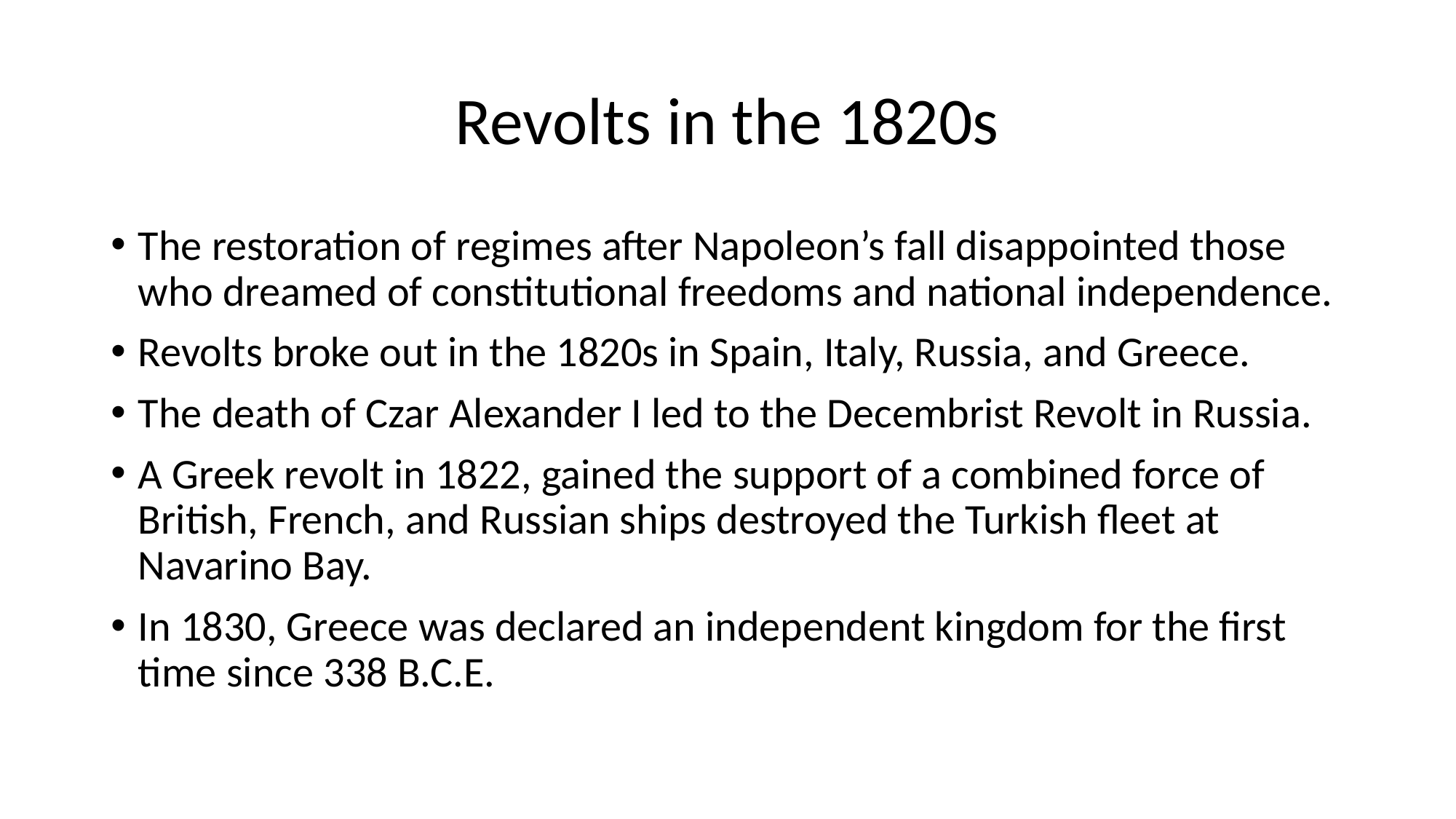

# Revolts in the 1820s
The restoration of regimes after Napoleon’s fall disappointed those who dreamed of constitutional freedoms and national independence.
Revolts broke out in the 1820s in Spain, Italy, Russia, and Greece.
The death of Czar Alexander I led to the Decembrist Revolt in Russia.
A Greek revolt in 1822, gained the support of a combined force of British, French, and Russian ships destroyed the Turkish fleet at Navarino Bay.
In 1830, Greece was declared an independent kingdom for the first time since 338 B.C.E.